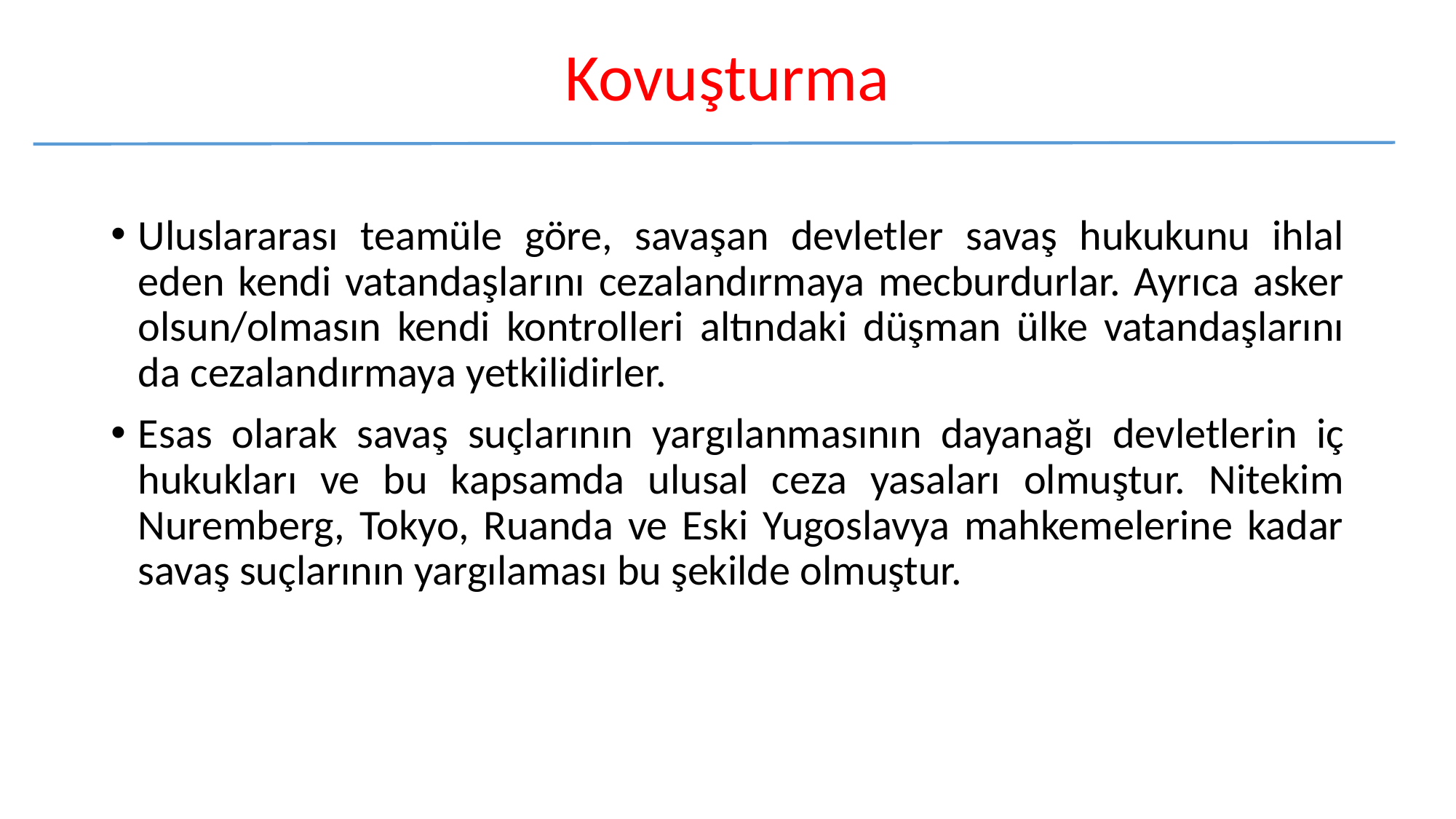

# Kovuşturma
Uluslararası teamüle göre, savaşan devletler savaş hukukunu ihlal eden kendi vatandaşlarını cezalandırmaya mecburdurlar. Ayrıca asker olsun/olmasın kendi kontrolleri altındaki düşman ülke vatandaşlarını da cezalandırmaya yetkilidirler.
Esas olarak savaş suçlarının yargılanmasının dayanağı devletlerin iç hukukları ve bu kapsamda ulusal ceza yasaları olmuştur. Nitekim Nuremberg, Tokyo, Ruanda ve Eski Yugoslavya mahkemelerine kadar savaş suçlarının yargılaması bu şekilde olmuştur.